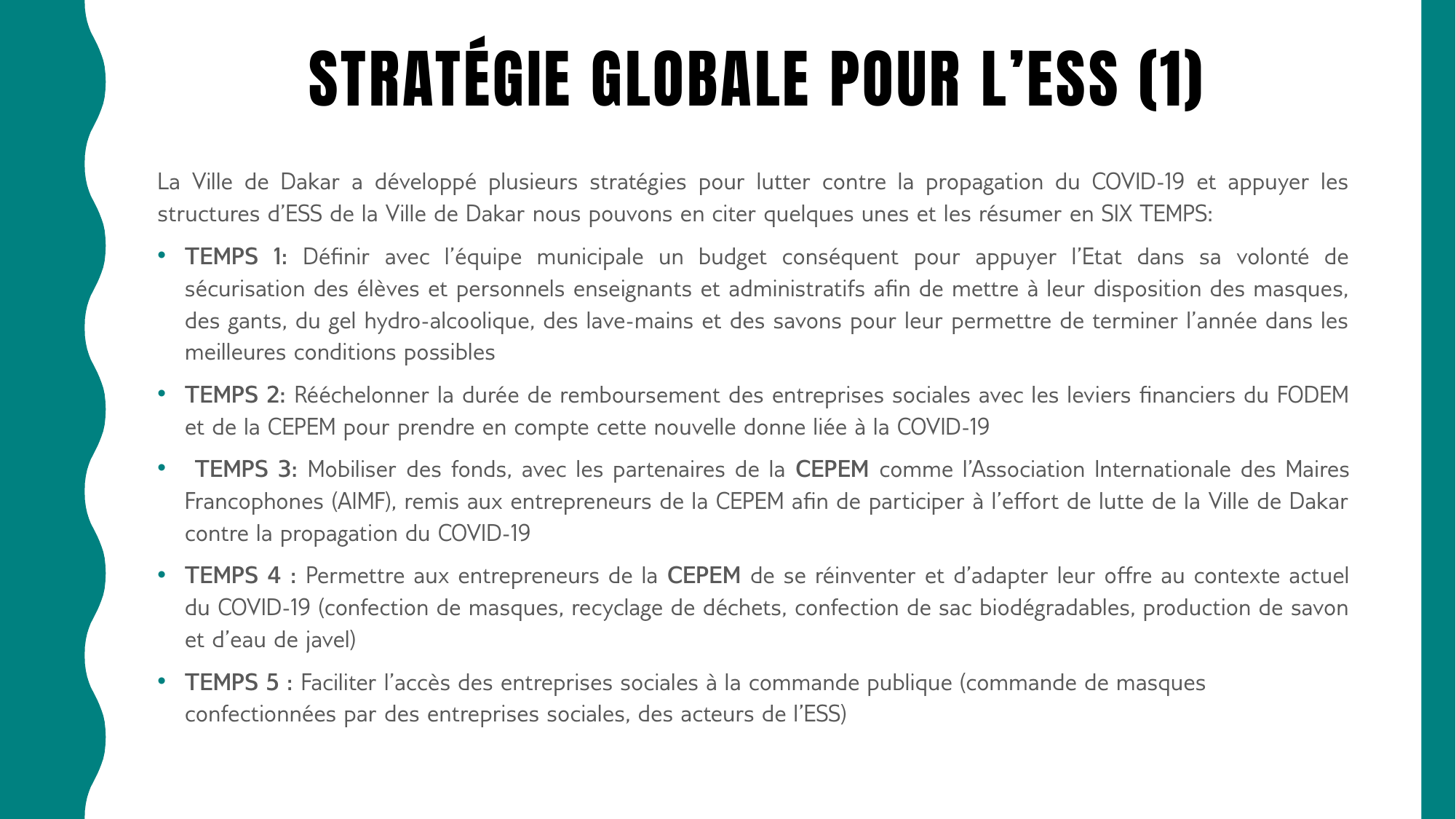

# Stratégie globale pour l’ESS (1)
La Ville de Dakar a développé plusieurs stratégies pour lutter contre la propagation du COVID-19 et appuyer les structures d’ESS de la Ville de Dakar nous pouvons en citer quelques unes et les résumer en SIX TEMPS:
TEMPS 1: Définir avec l’équipe municipale un budget conséquent pour appuyer l’Etat dans sa volonté de sécurisation des élèves et personnels enseignants et administratifs afin de mettre à leur disposition des masques, des gants, du gel hydro-alcoolique, des lave-mains et des savons pour leur permettre de terminer l’année dans les meilleures conditions possibles
TEMPS 2: Rééchelonner la durée de remboursement des entreprises sociales avec les leviers financiers du FODEM et de la CEPEM pour prendre en compte cette nouvelle donne liée à la COVID-19
 TEMPS 3: Mobiliser des fonds, avec les partenaires de la CEPEM comme l’Association Internationale des Maires Francophones (AIMF), remis aux entrepreneurs de la CEPEM afin de participer à l’effort de lutte de la Ville de Dakar contre la propagation du COVID-19
TEMPS 4 : Permettre aux entrepreneurs de la CEPEM de se réinventer et d’adapter leur offre au contexte actuel du COVID-19 (confection de masques, recyclage de déchets, confection de sac biodégradables, production de savon et d’eau de javel)
TEMPS 5 : Faciliter l’accès des entreprises sociales à la commande publique (commande de masques confectionnées par des entreprises sociales, des acteurs de l’ESS)